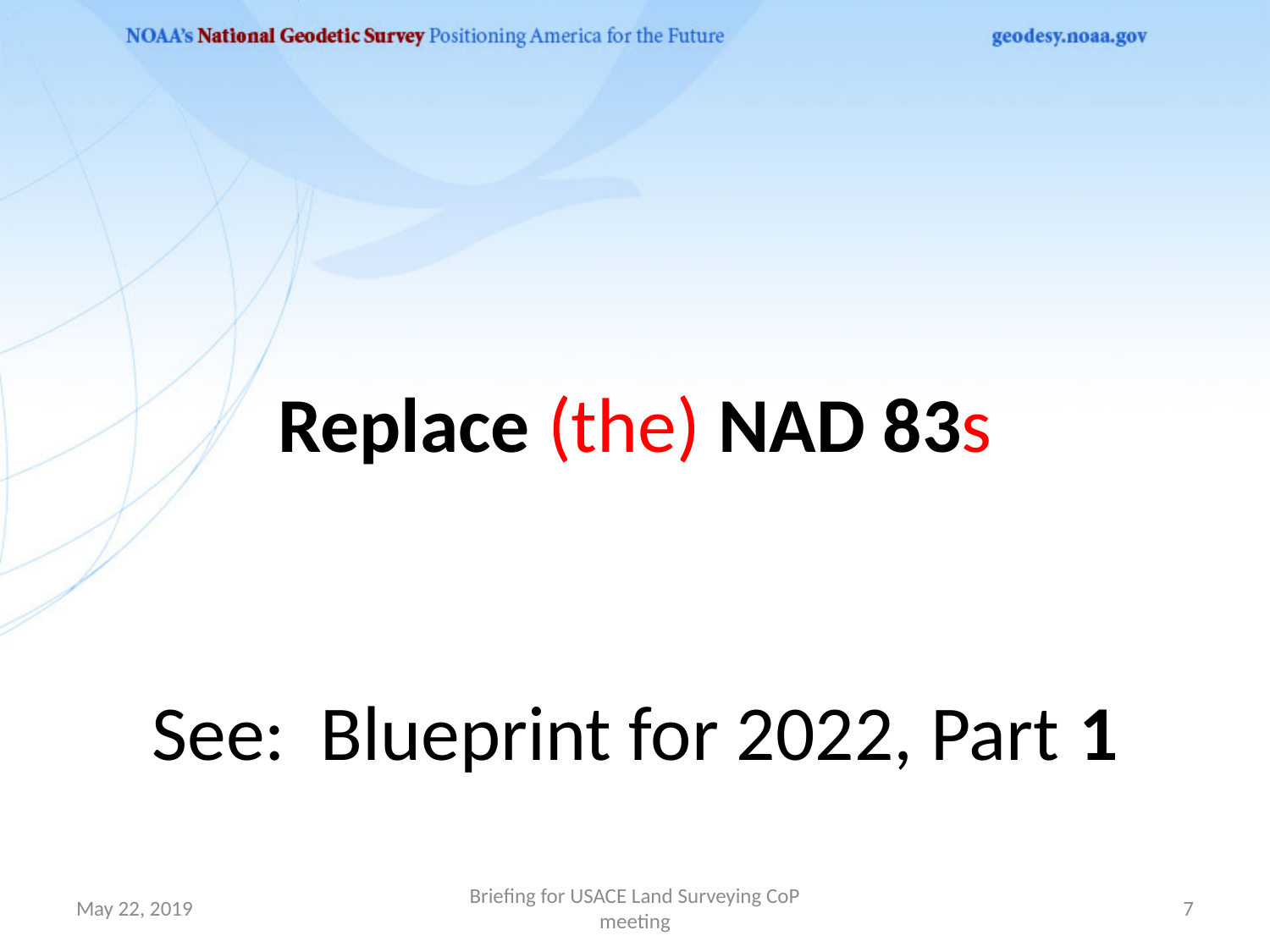

# Replace (the) NAD 83s
See:  Blueprint for 2022, Part 1
May 22, 2019
Briefing for USACE Land Surveying CoP meeting
7